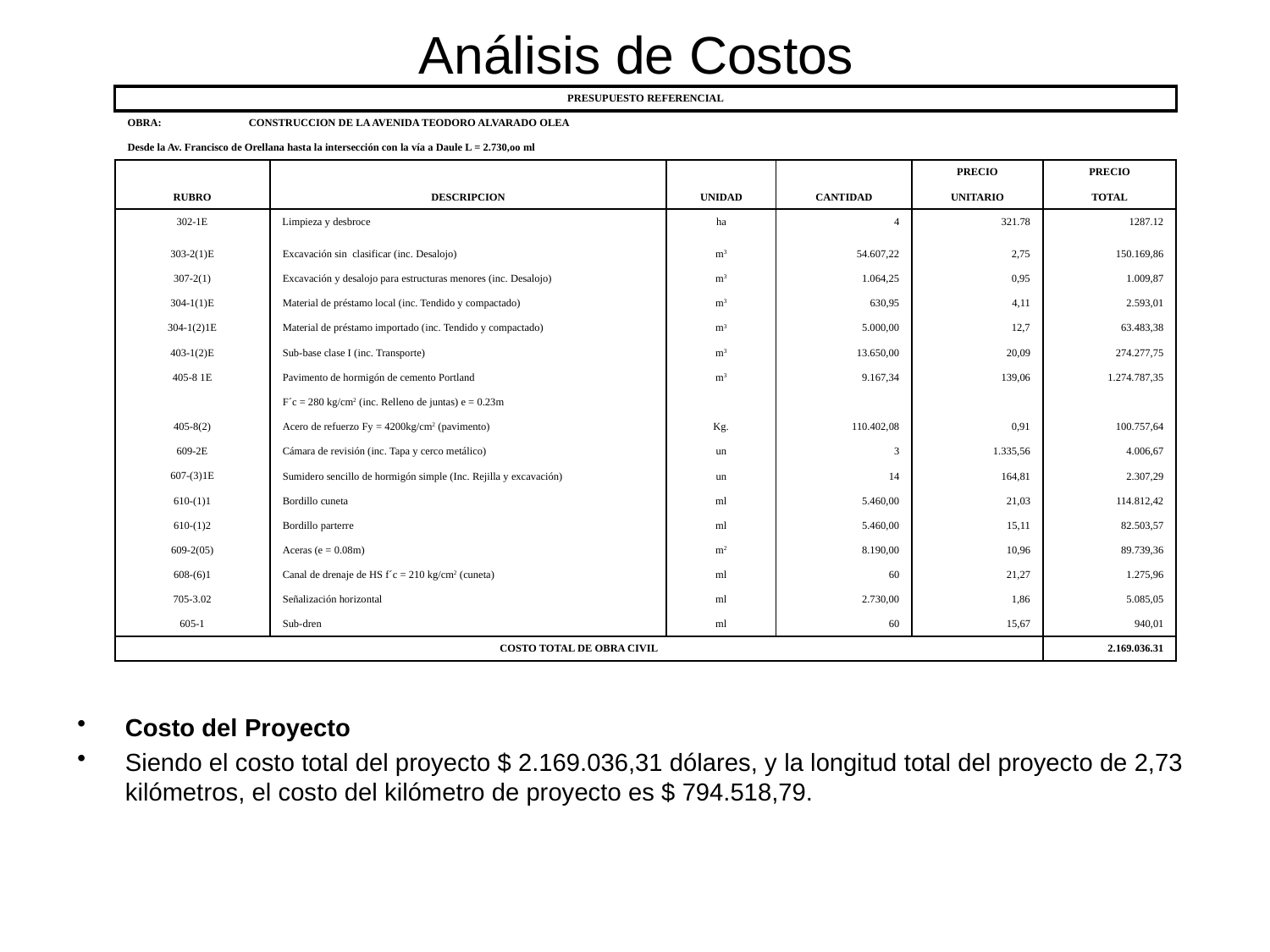

# Análisis de Costos
| PRESUPUESTO REFERENCIAL |  |  |  |  |  |  |
| --- | --- | --- | --- | --- | --- | --- |
| OBRA: | CONSTRUCCION DE LA AVENIDA TEODORO ALVARADO OLEA |  |  |  |  |  |
| Desde la Av. Francisco de Orellana hasta la intersección con la vía a Daule L = 2.730,oo ml |  |  |  |  |  |  |
| RUBRO |  | DESCRIPCION | UNIDAD | CANTIDAD | PRECIO | PRECIO |
|  |  |  |  |  | UNITARIO | TOTAL |
| 302-1E |  | Limpieza y desbroce | ha | 4 | 321.78 | 1287.12 |
| 303-2(1)E |  | Excavación sin clasificar (inc. Desalojo) | m3 | 54.607,22 | 2,75 | 150.169,86 |
| 307-2(1) |  | Excavación y desalojo para estructuras menores (inc. Desalojo) | m3 | 1.064,25 | 0,95 | 1.009,87 |
| 304-1(1)E |  | Material de préstamo local (inc. Tendido y compactado) | m3 | 630,95 | 4,11 | 2.593,01 |
| 304-1(2)1E |  | Material de préstamo importado (inc. Tendido y compactado) | m3 | 5.000,00 | 12,7 | 63.483,38 |
| 403-1(2)E |  | Sub-base clase I (inc. Transporte) | m3 | 13.650,00 | 20,09 | 274.277,75 |
| 405-8 1E |  | Pavimento de hormigón de cemento Portland | m3 | 9.167,34 | 139,06 | 1.274.787,35 |
|  |  | F´c = 280 kg/cm2 (inc. Relleno de juntas) e = 0.23m |  |  |  |  |
| 405-8(2) |  | Acero de refuerzo Fy = 4200kg/cm2 (pavimento) | Kg. | 110.402,08 | 0,91 | 100.757,64 |
| 609-2E |  | Cámara de revisión (inc. Tapa y cerco metálico) | un | 3 | 1.335,56 | 4.006,67 |
| 607-(3)1E |  | Sumidero sencillo de hormigón simple (Inc. Rejilla y excavación) | un | 14 | 164,81 | 2.307,29 |
| 610-(1)1 |  | Bordillo cuneta | ml | 5.460,00 | 21,03 | 114.812,42 |
| 610-(1)2 |  | Bordillo parterre | ml | 5.460,00 | 15,11 | 82.503,57 |
| 609-2(05) |  | Aceras (e = 0.08m) | m2 | 8.190,00 | 10,96 | 89.739,36 |
| 608-(6)1 |  | Canal de drenaje de HS f´c = 210 kg/cm2 (cuneta) | ml | 60 | 21,27 | 1.275,96 |
| 705-3.02 |  | Señalización horizontal | ml | 2.730,00 | 1,86 | 5.085,05 |
| 605-1 |  | Sub-dren | ml | 60 | 15,67 | 940,01 |
| COSTO TOTAL DE OBRA CIVIL |  |  |  |  |  | 2.169.036.31 |
Costo del Proyecto
Siendo el costo total del proyecto $ 2.169.036,31 dólares, y la longitud total del proyecto de 2,73 kilómetros, el costo del kilómetro de proyecto es $ 794.518,79.